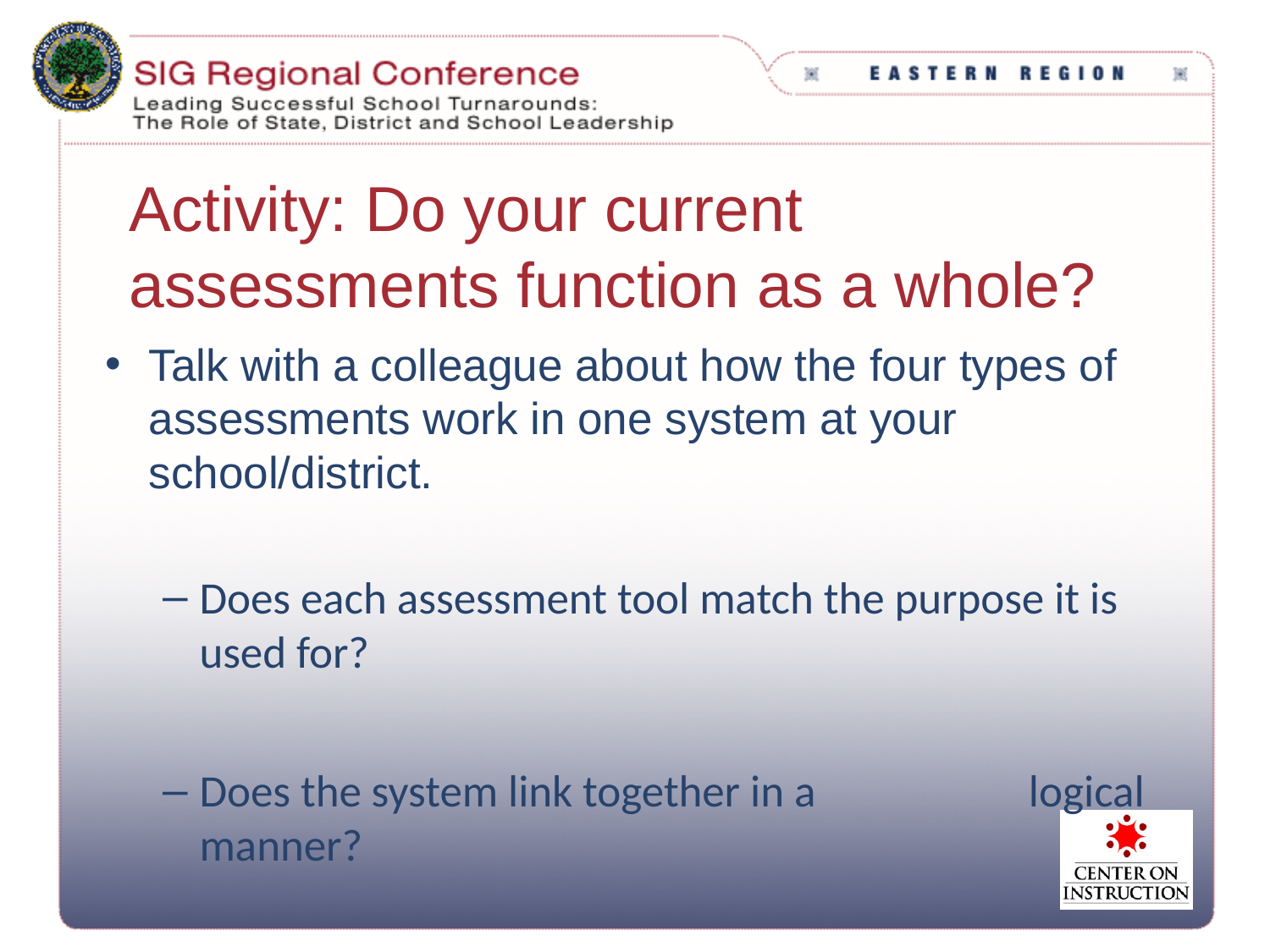

# Activity: Do your current assessments function as a whole?
Talk with a colleague about how the four types of assessments work in one system at your school/district.

Does each assessment tool match the purpose it is used for?

Does the system link together in a 		 		  logical manner?